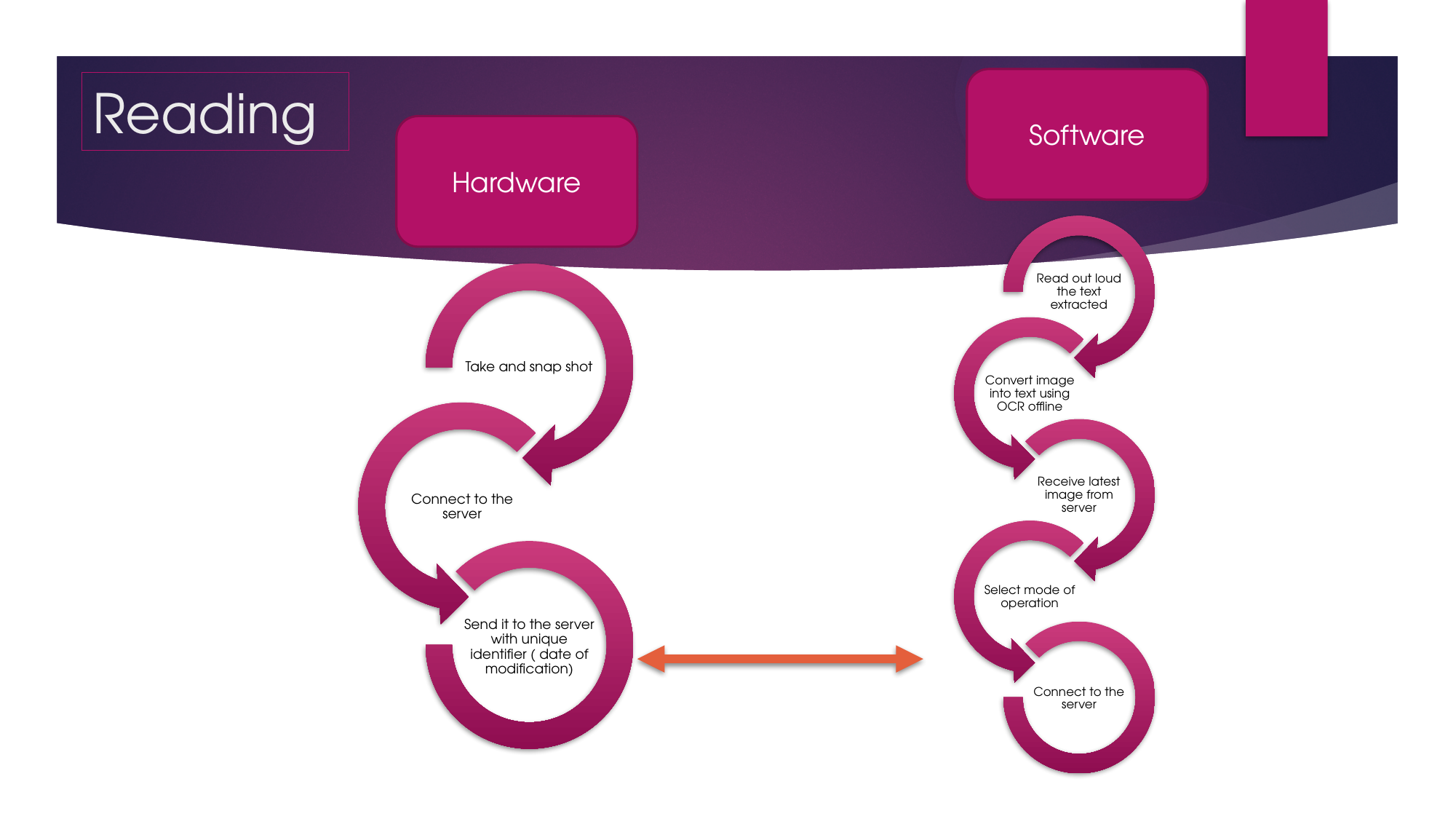

Software
# Reading
Hardware
Read out loud the text extracted
Convert image into text using OCR offline
Receive latest image from server
Select mode of operation
Connect to the server
Take and snap shot
Connect to the server
Send it to the server with unique identifier ( date of modification)